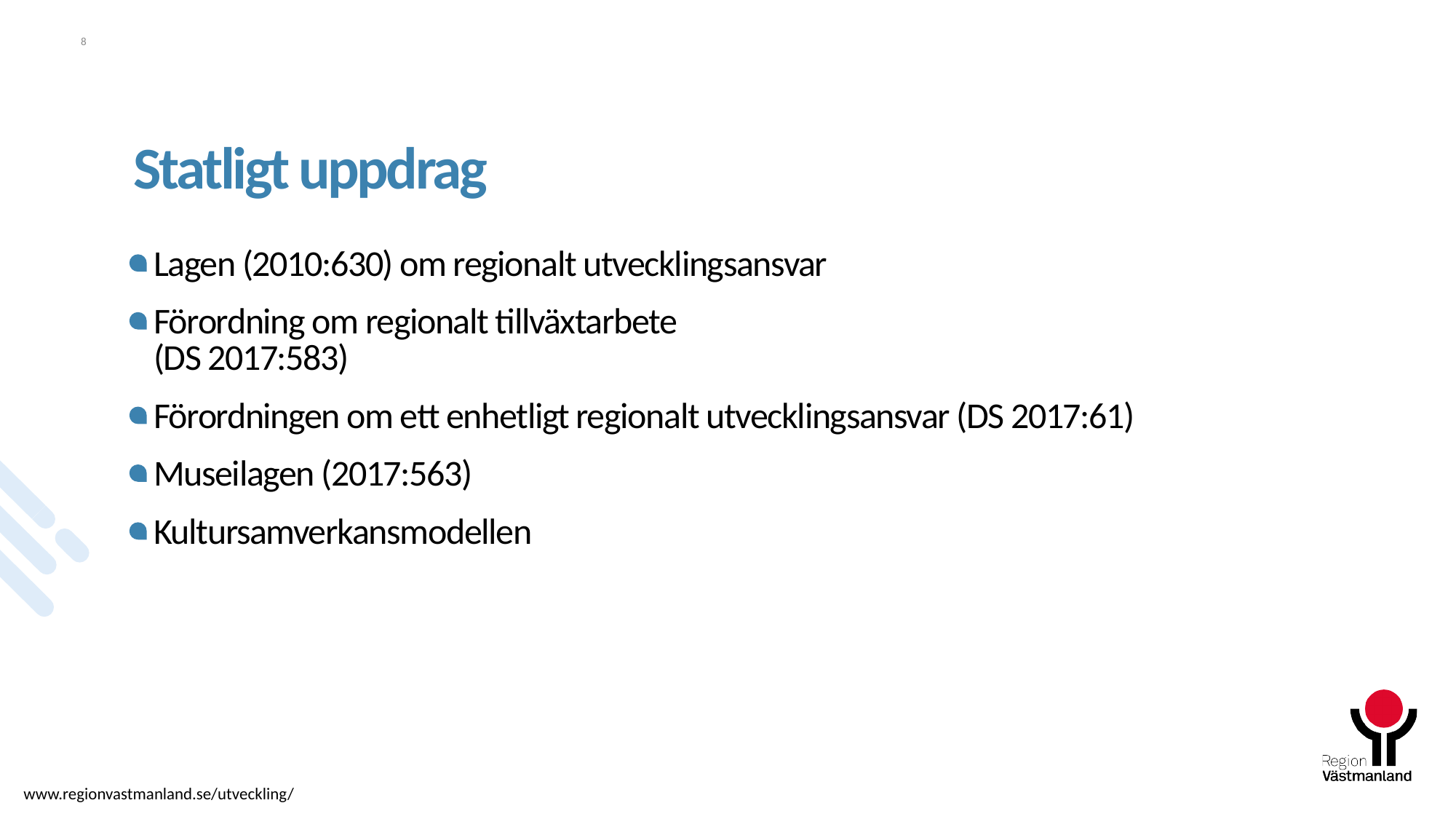

8
# Statligt uppdrag
Lagen (2010:630) om regionalt utvecklingsansvar
Förordning om regionalt tillväxtarbete
(DS 2017:583)
Förordningen om ett enhetligt regionalt utvecklingsansvar (DS 2017:61)
Museilagen (2017:563)
Kultursamverkansmodellen
www.regionvastmanland.se/utveckling/